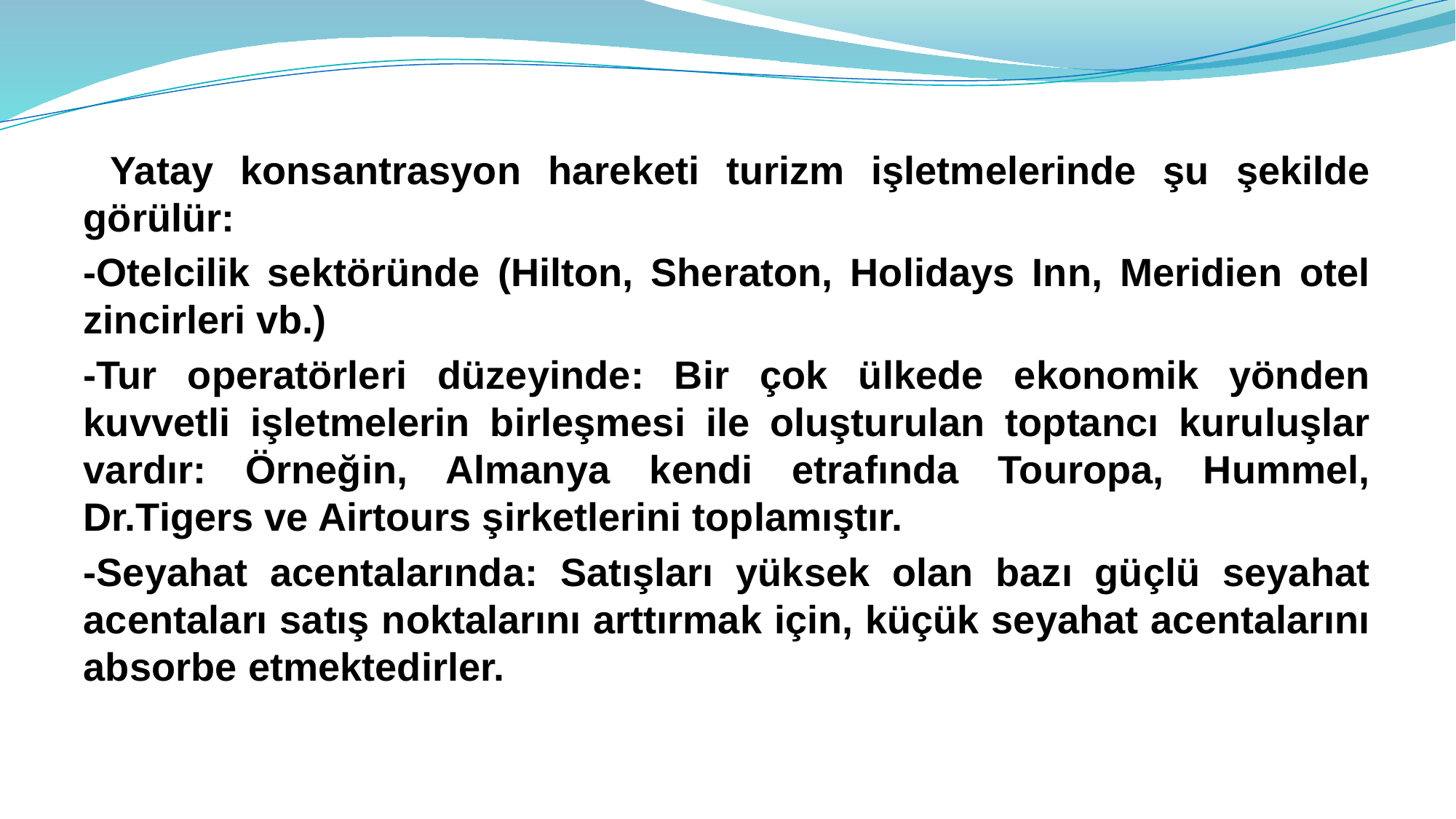

Yatay konsantrasyon hareketi turizm işletmelerinde şu şekilde görülür:
-Otelcilik sektöründe (Hilton, Sheraton, Holidays Inn, Meridien otel zincirleri vb.)
-Tur operatörleri düzeyinde: Bir çok ülkede ekonomik yönden kuvvetli işletmelerin birleşmesi ile oluşturulan toptancı kuruluşlar vardır: Örneğin, Almanya kendi etrafında Touropa, Hummel, Dr.Tigers ve Airtours şirketlerini toplamıştır.
-Seyahat acentalarında: Satışları yüksek olan bazı güçlü seyahat acentaları satış noktalarını arttırmak için, küçük seyahat acentalarını absorbe etmektedirler.